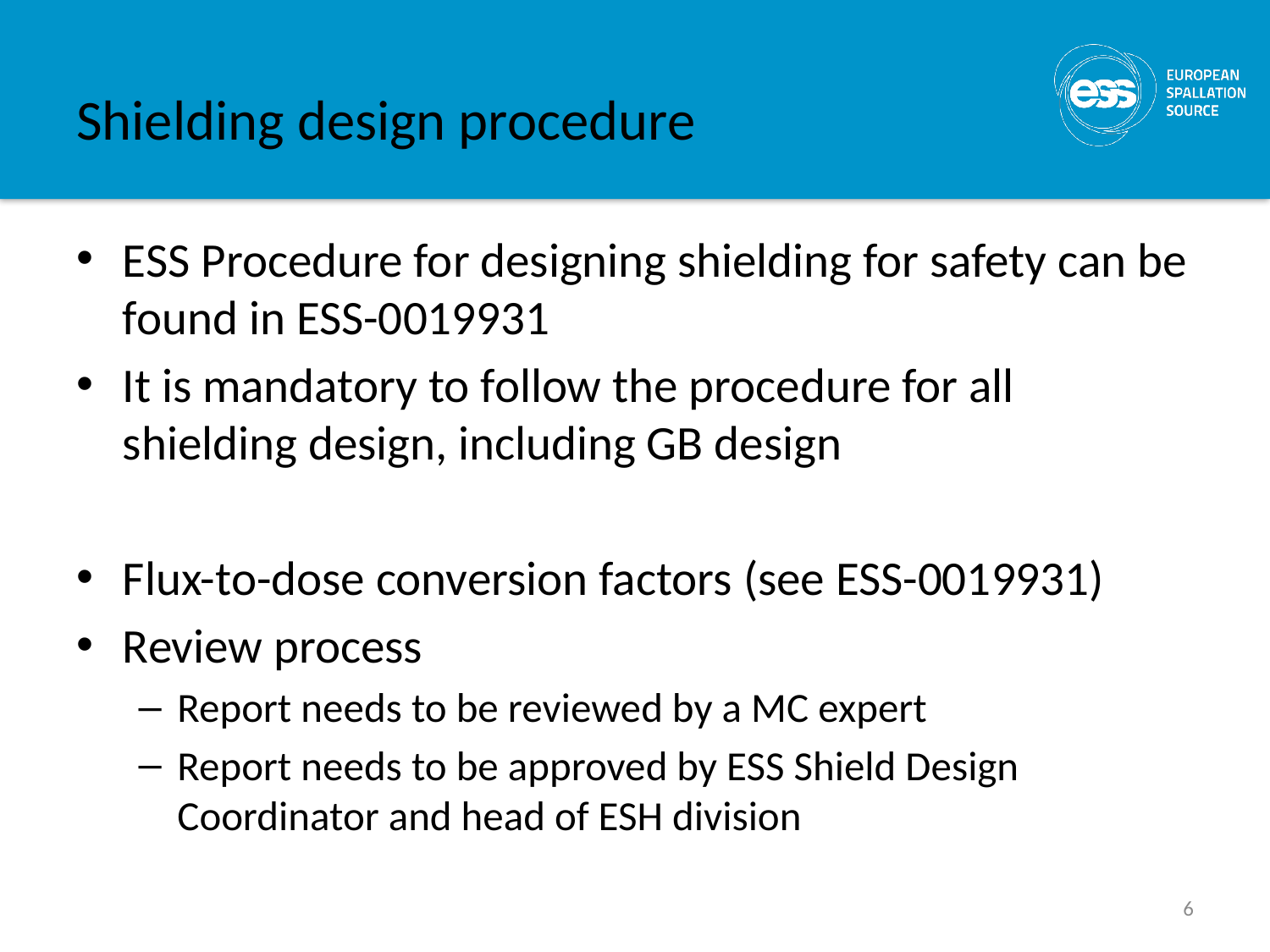

# Shielding design procedure
ESS Procedure for designing shielding for safety can be found in ESS-0019931
It is mandatory to follow the procedure for all shielding design, including GB design

Flux-to-dose conversion factors (see ESS-0019931)
Review process
Report needs to be reviewed by a MC expert
Report needs to be approved by ESS Shield Design Coordinator and head of ESH division
6